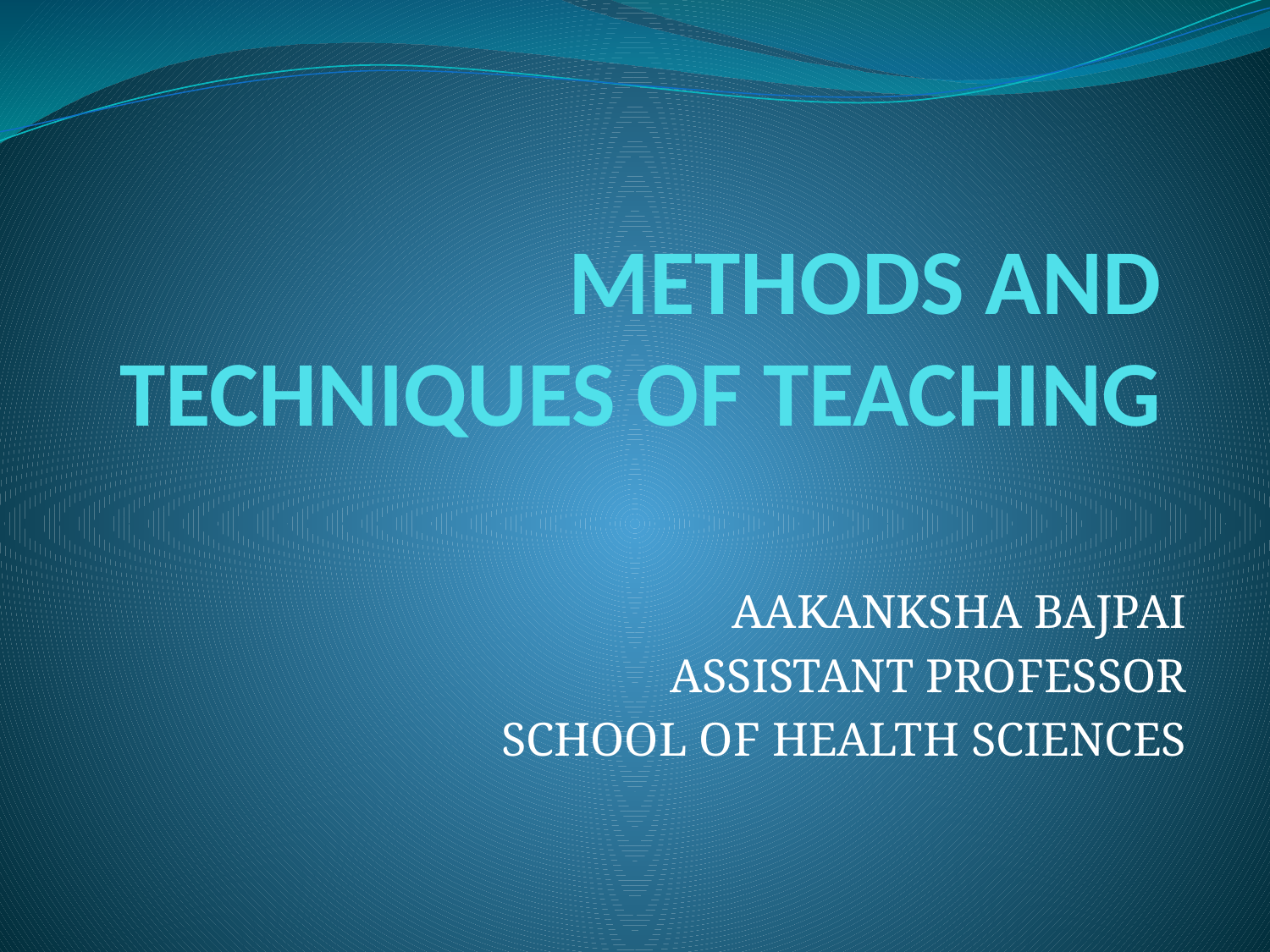

# METHODS AND TECHNIQUES OF TEACHING
AAKANKSHA BAJPAI
ASSISTANT PROFESSOR
SCHOOL OF HEALTH SCIENCES